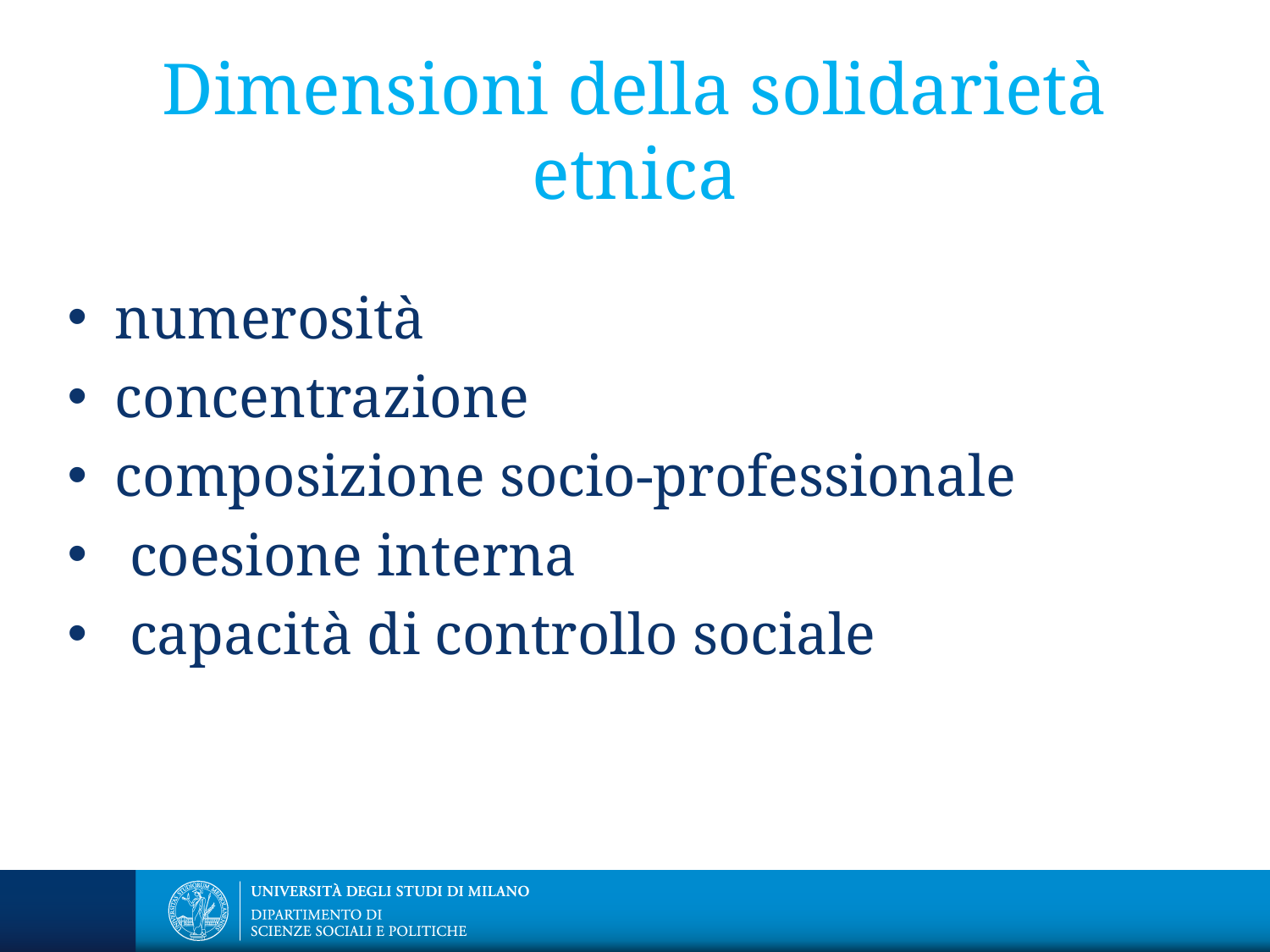

# Dimensioni della solidarietà etnica
numerosità
concentrazione
composizione socio-professionale
 coesione interna
 capacità di controllo sociale